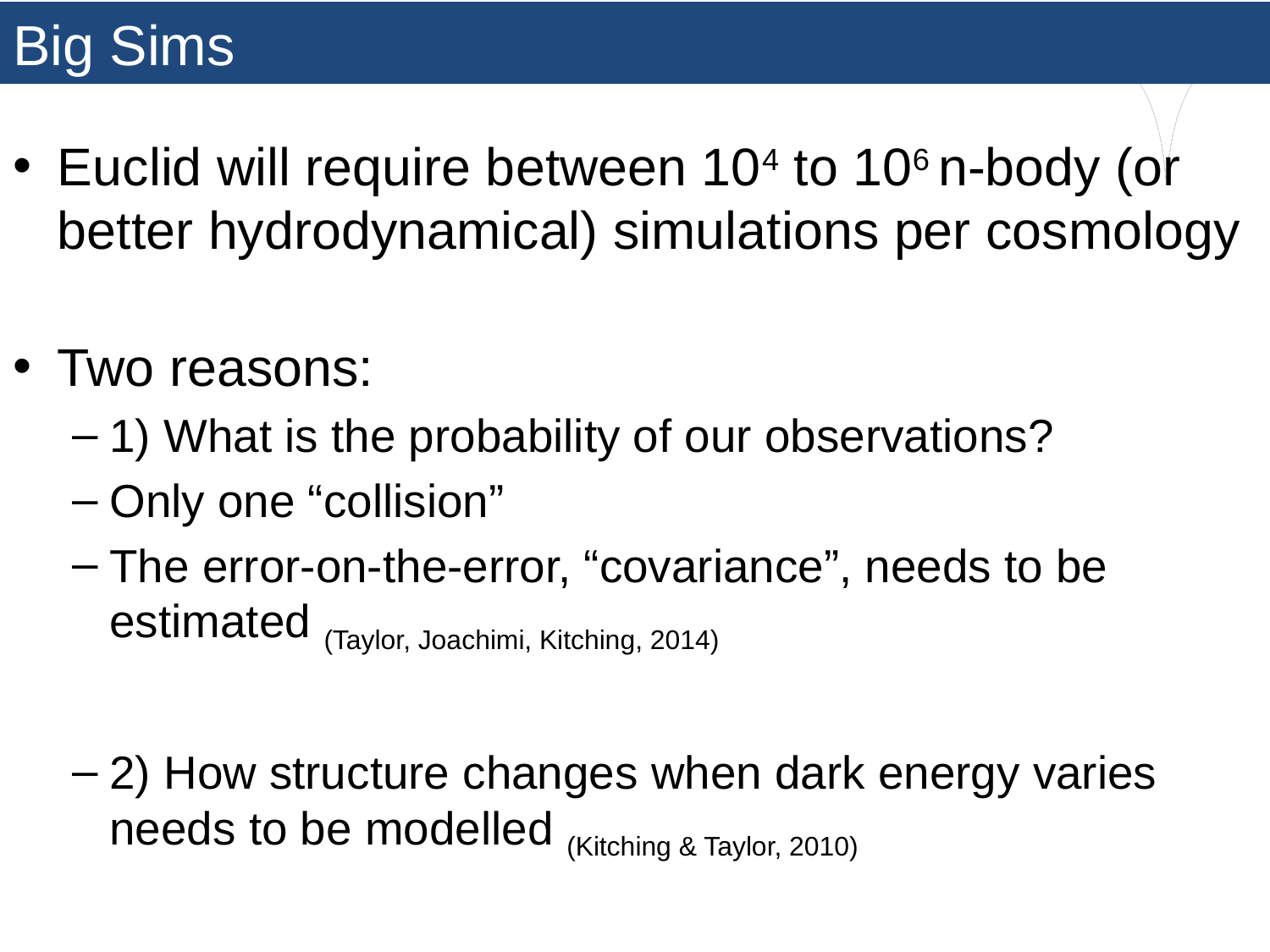

# Big Sims

Euclid will require between 104 to 106 n-body (or better hydrodynamical) simulations per cosmology

Two reasons:
1) What is the probability of our observations?
Only one “collision”
The error-on-the-error, “covariance”, needs to be estimated (Taylor, Joachimi, Kitching, 2014)

2) How structure changes when dark energy varies needs to be modelled (Kitching & Taylor, 2010)